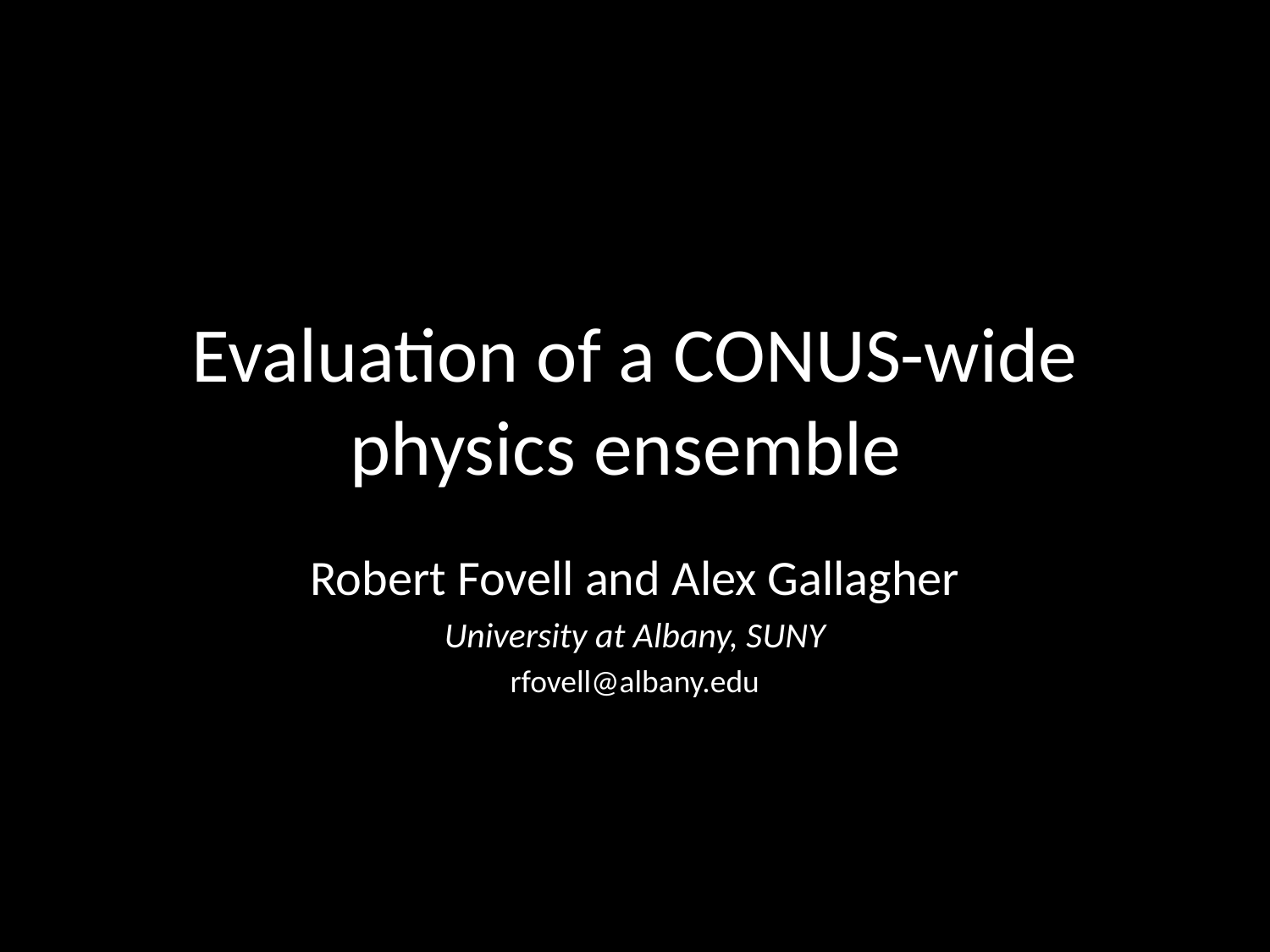

# Evaluation of a CONUS-wide physics ensemble
Robert Fovell and Alex Gallagher
University at Albany, SUNY
rfovell@albany.edu